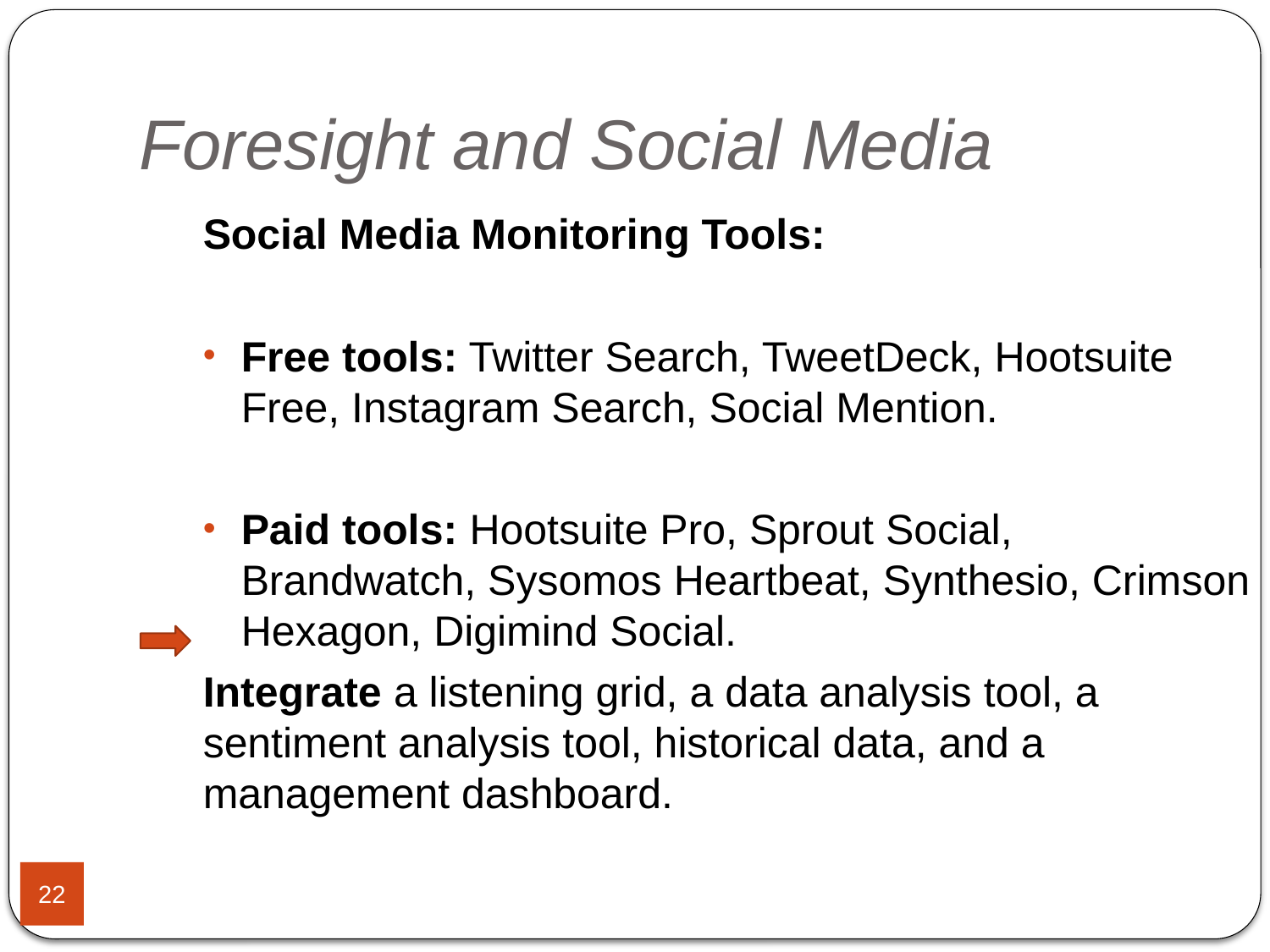

# Foresight and Social Media
Social Media Monitoring Tools:

Free tools: Twitter Search, TweetDeck, Hootsuite Free, Instagram Search, Social Mention.

Paid tools: Hootsuite Pro, Sprout Social, Brandwatch, Sysomos Heartbeat, Synthesio, Crimson Hexagon, Digimind Social.
Integrate a listening grid, a data analysis tool, a sentiment analysis tool, historical data, and a management dashboard.

22